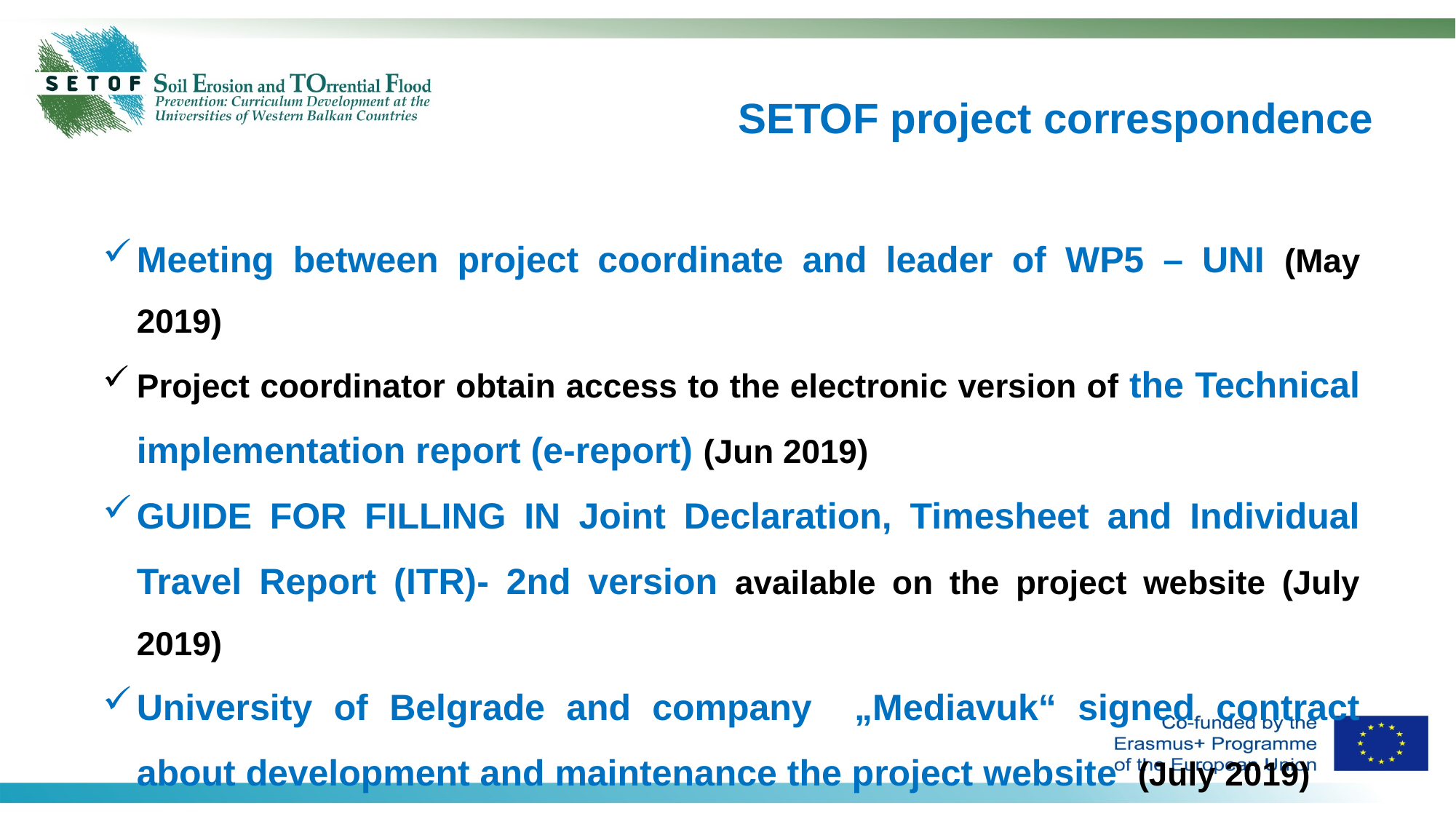

SETOF project correspondence
Meeting between project coordinate and leader of WP5 – UNI (May 2019)
Project coordinator obtain access to the electronic version of the Technical implementation report (e-report) (Jun 2019)
GUIDE FOR FILLING IN Joint Declaration, Timesheet and Individual Travel Report (ITR)- 2nd version available on the project website (July 2019)
University of Belgrade and company  „Mediavuk“ signed contract about development and maintenance the project website  (July 2019)